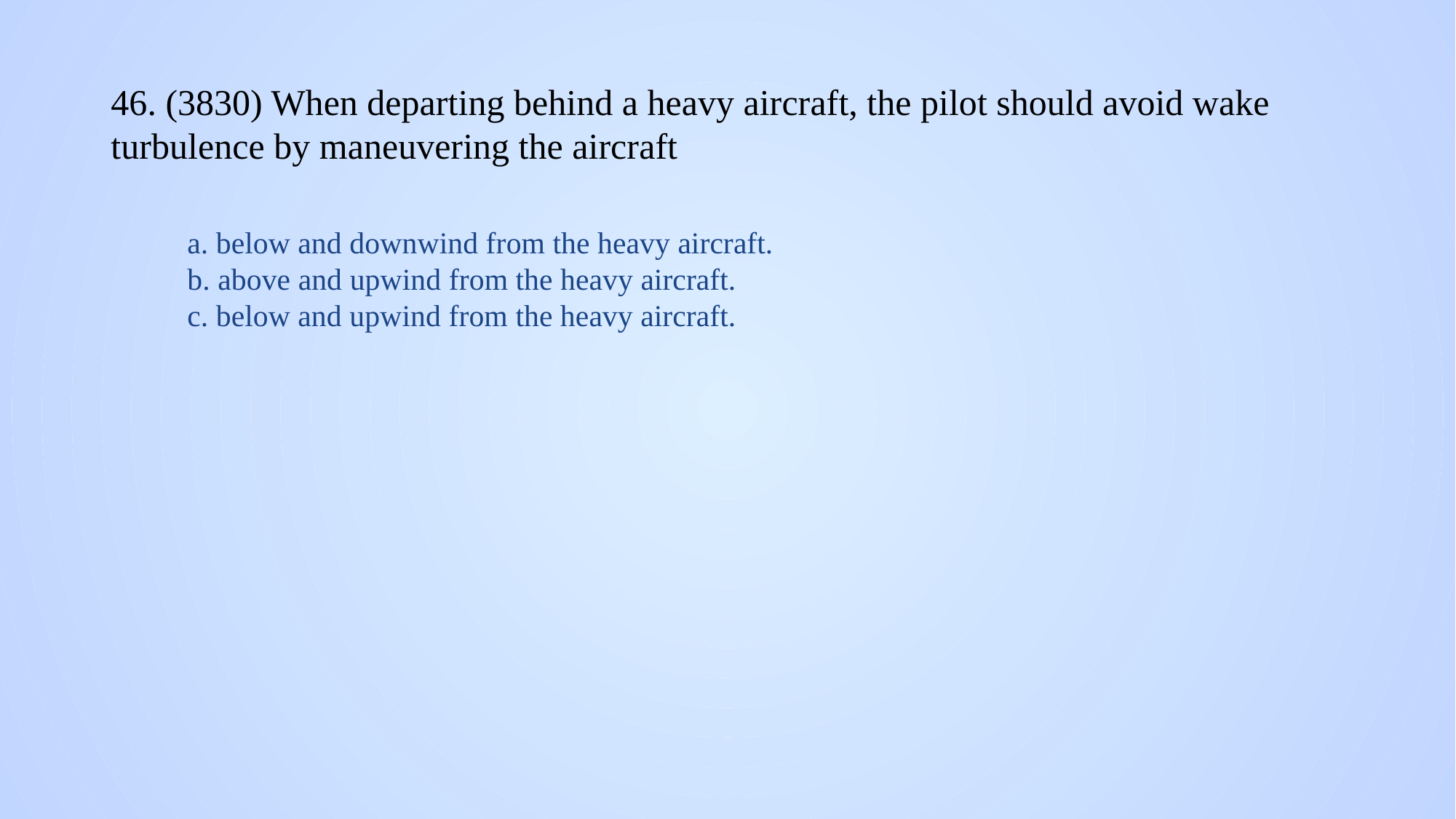

# 46. (3830) When departing behind a heavy aircraft, the pilot should avoid wake turbulence by maneuvering the aircraft
a. below and downwind from the heavy aircraft.
b. above and upwind from the heavy aircraft.
c. below and upwind from the heavy aircraft.